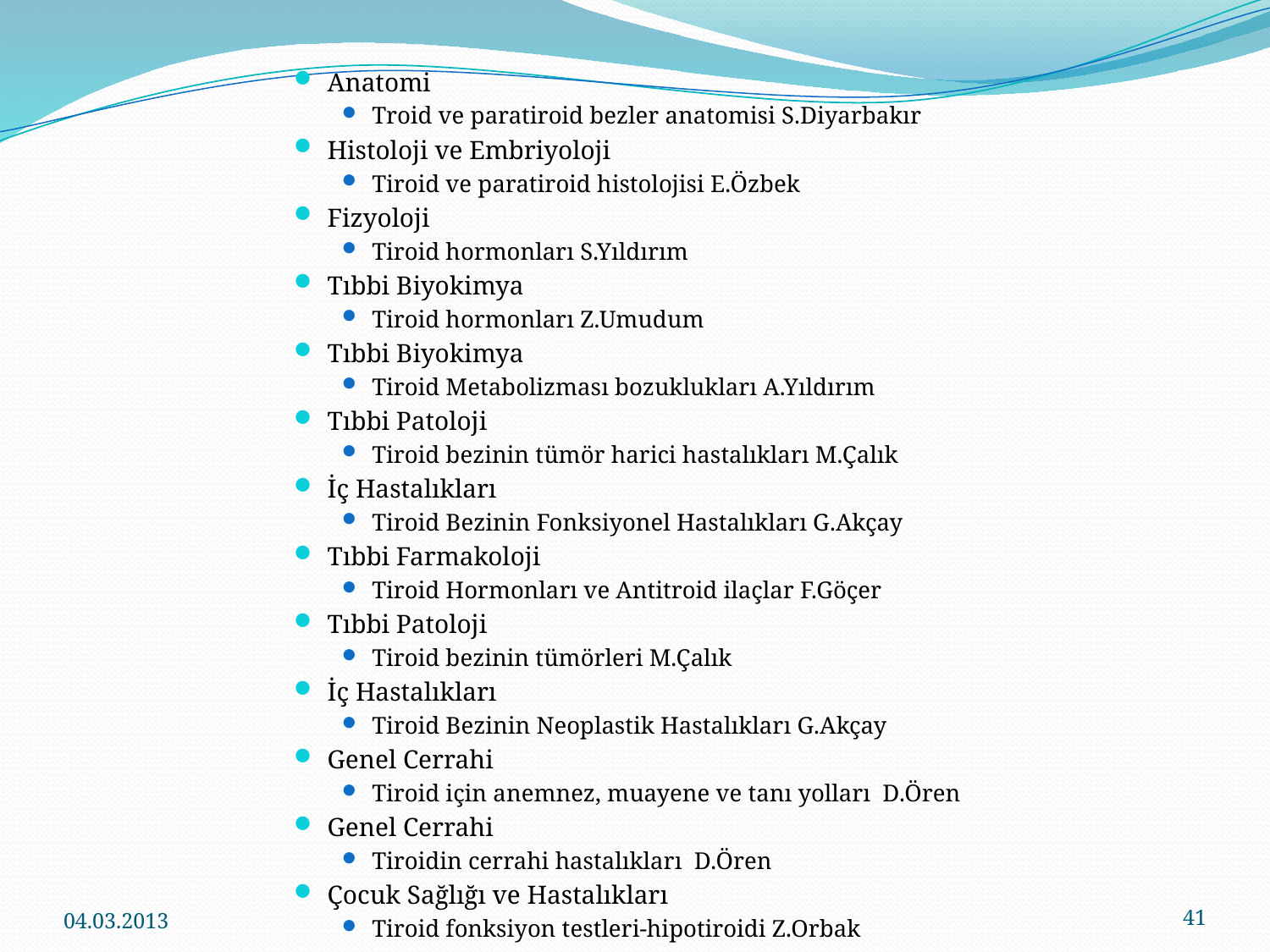

Anatomi
Troid ve paratiroid bezler anatomisi S.Diyarbakır
Histoloji ve Embriyoloji
Tiroid ve paratiroid histolojisi E.Özbek
Fizyoloji
Tiroid hormonları S.Yıldırım
Tıbbi Biyokimya
Tiroid hormonları Z.Umudum
Tıbbi Biyokimya
Tiroid Metabolizması bozuklukları A.Yıldırım
Tıbbi Patoloji
Tiroid bezinin tümör harici hastalıkları M.Çalık
İç Hastalıkları
Tiroid Bezinin Fonksiyonel Hastalıkları G.Akçay
Tıbbi Farmakoloji
Tiroid Hormonları ve Antitroid ilaçlar F.Göçer
Tıbbi Patoloji
Tiroid bezinin tümörleri M.Çalık
İç Hastalıkları
Tiroid Bezinin Neoplastik Hastalıkları G.Akçay
Genel Cerrahi
Tiroid için anemnez, muayene ve tanı yolları  D.Ören
Genel Cerrahi
Tiroidin cerrahi hastalıkları  D.Ören
Çocuk Sağlığı ve Hastalıkları
Tiroid fonksiyon testleri-hipotiroidi Z.Orbak
04.03.2013
41